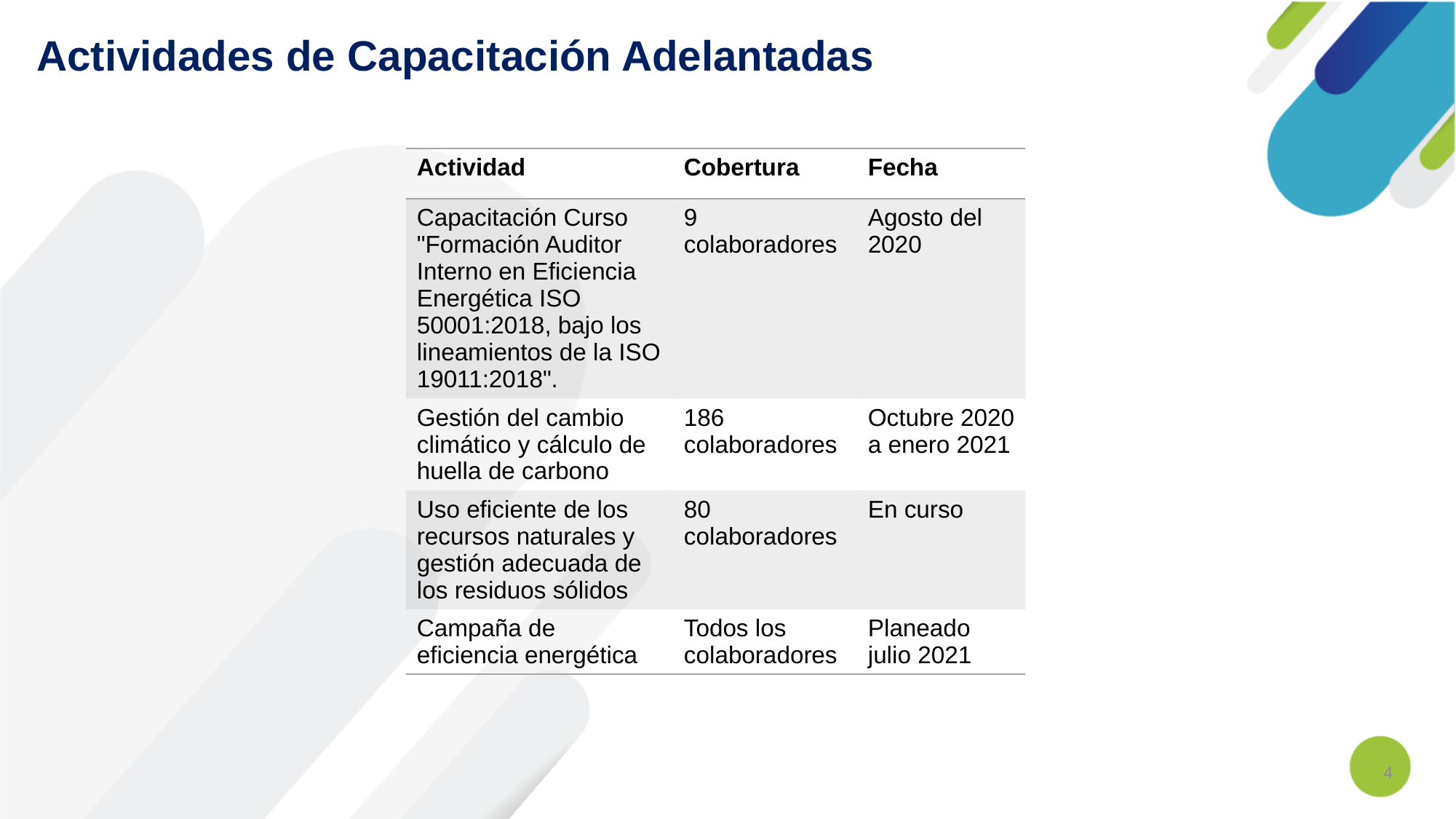

Actividades de Capacitación Adelantadas
| Actividad | Cobertura | Fecha |
| --- | --- | --- |
| Capacitación Curso "Formación Auditor Interno en Eficiencia Energética ISO 50001:2018, bajo los lineamientos de la ISO 19011:2018". | 9 colaboradores | Agosto del 2020 |
| Gestión del cambio climático y cálculo de huella de carbono | 186 colaboradores | Octubre 2020 a enero 2021 |
| Uso eficiente de los recursos naturales y gestión adecuada de los residuos sólidos | 80 colaboradores | En curso |
| Campaña de eficiencia energética | Todos los colaboradores | Planeado julio 2021 |
4